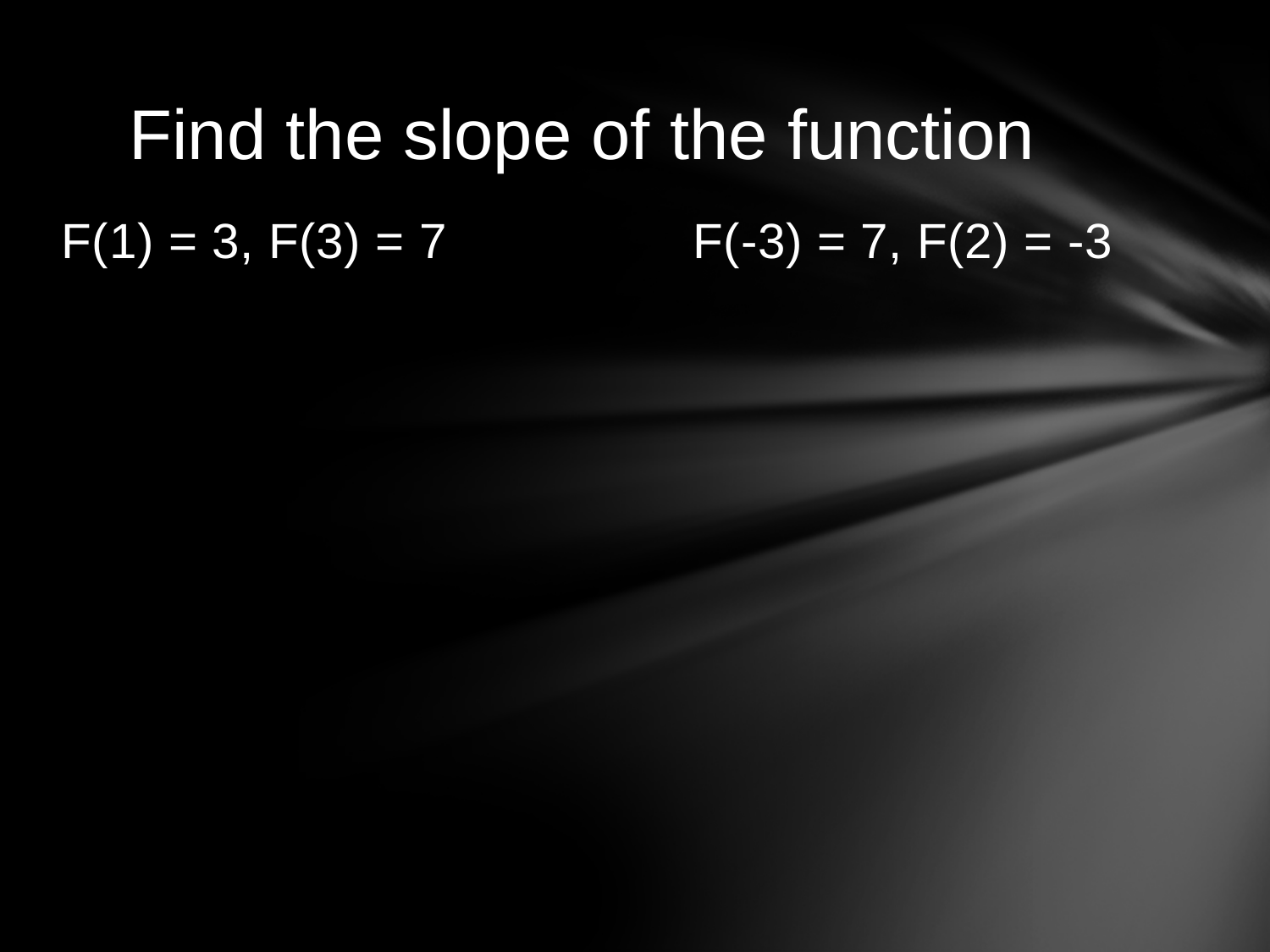

# Find the slope of the function
F(1) = 3, F(3) = 7
F(-3) = 7, F(2) = -3